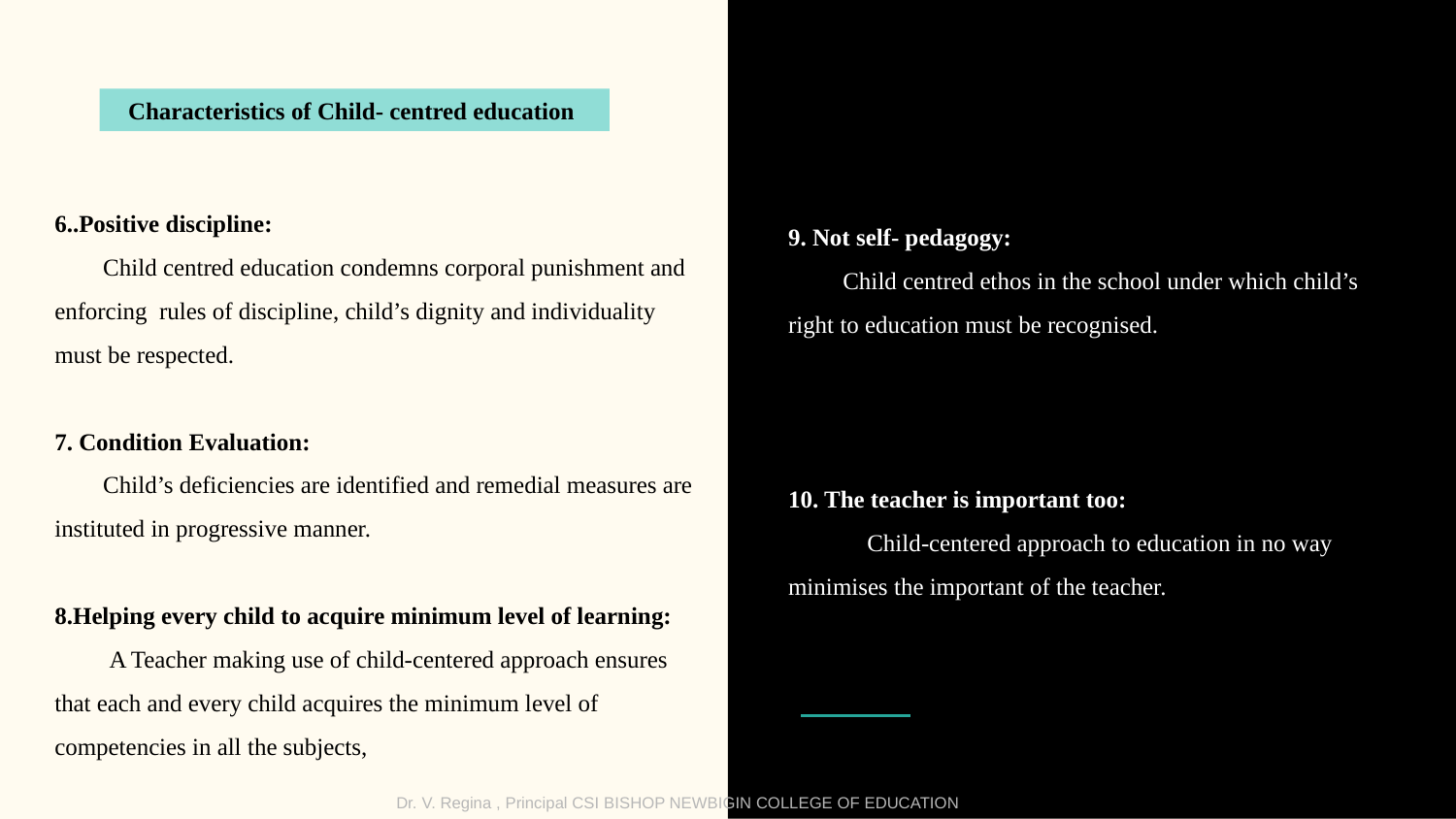

Characteristics of Child- centred education
6..Positive discipline:
        Child centred education condemns corporal punishment and enforcing  rules of discipline, child’s dignity and individuality must be respected.

7. Condition Evaluation:
        Child’s deficiencies are identified and remedial measures are instituted in progressive manner.

8.Helping every child to acquire minimum level of learning:
         A Teacher making use of child-centered approach ensures that each and every child acquires the minimum level of competencies in all the subjects,

9. Not self- pedagogy:
         Child centred ethos in the school under which child’s right to education must be recognised.

10. The teacher is important too:
             Child-centered approach to education in no way minimises the important of the teacher.
Dr. V. Regina , Principal CSI BISHOP NEWBIGIN COLLEGE OF EDUCATION